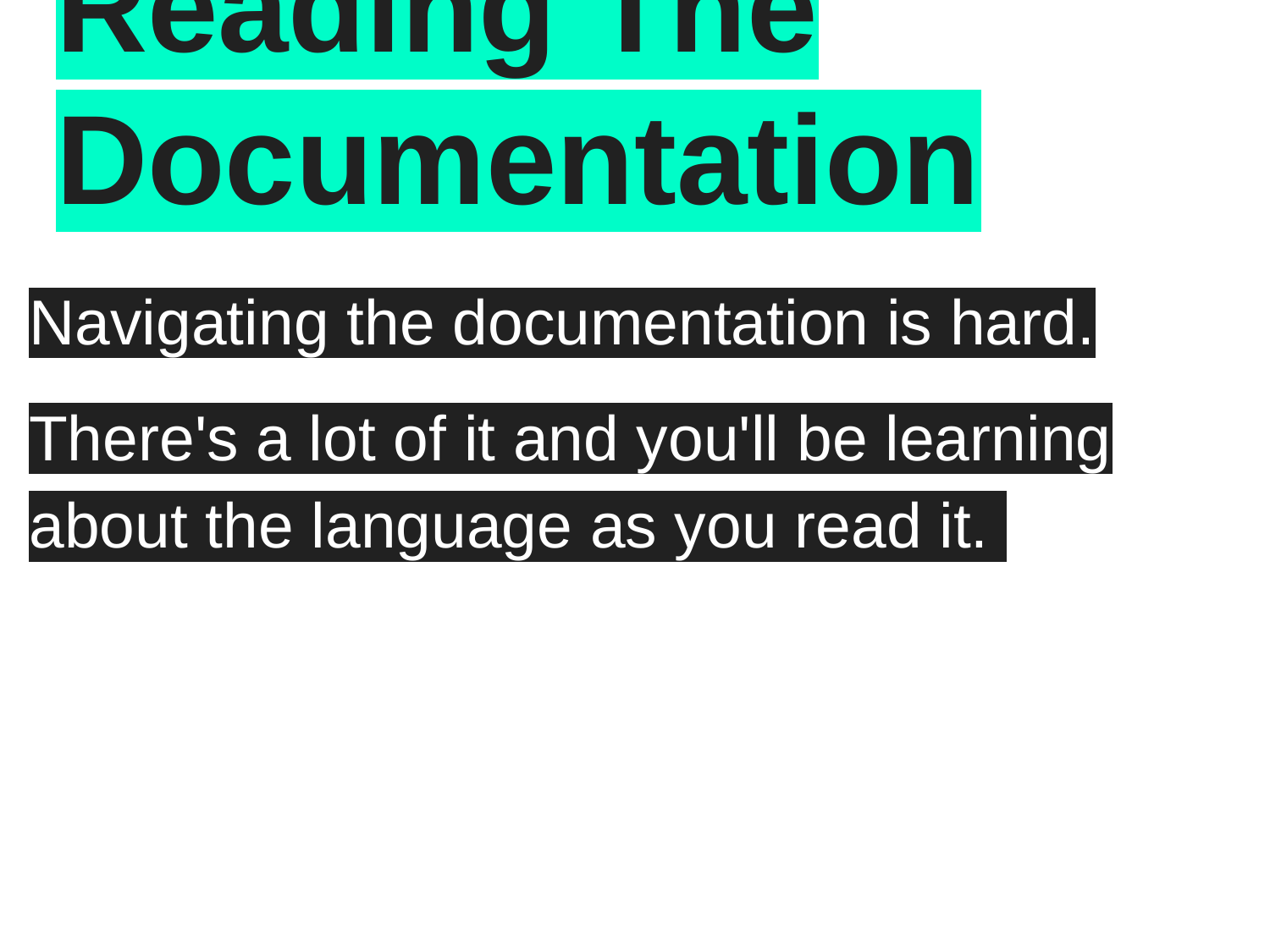

# Reading The Documentation
Navigating the documentation is hard.
There's a lot of it and you'll be learning about the language as you read it.